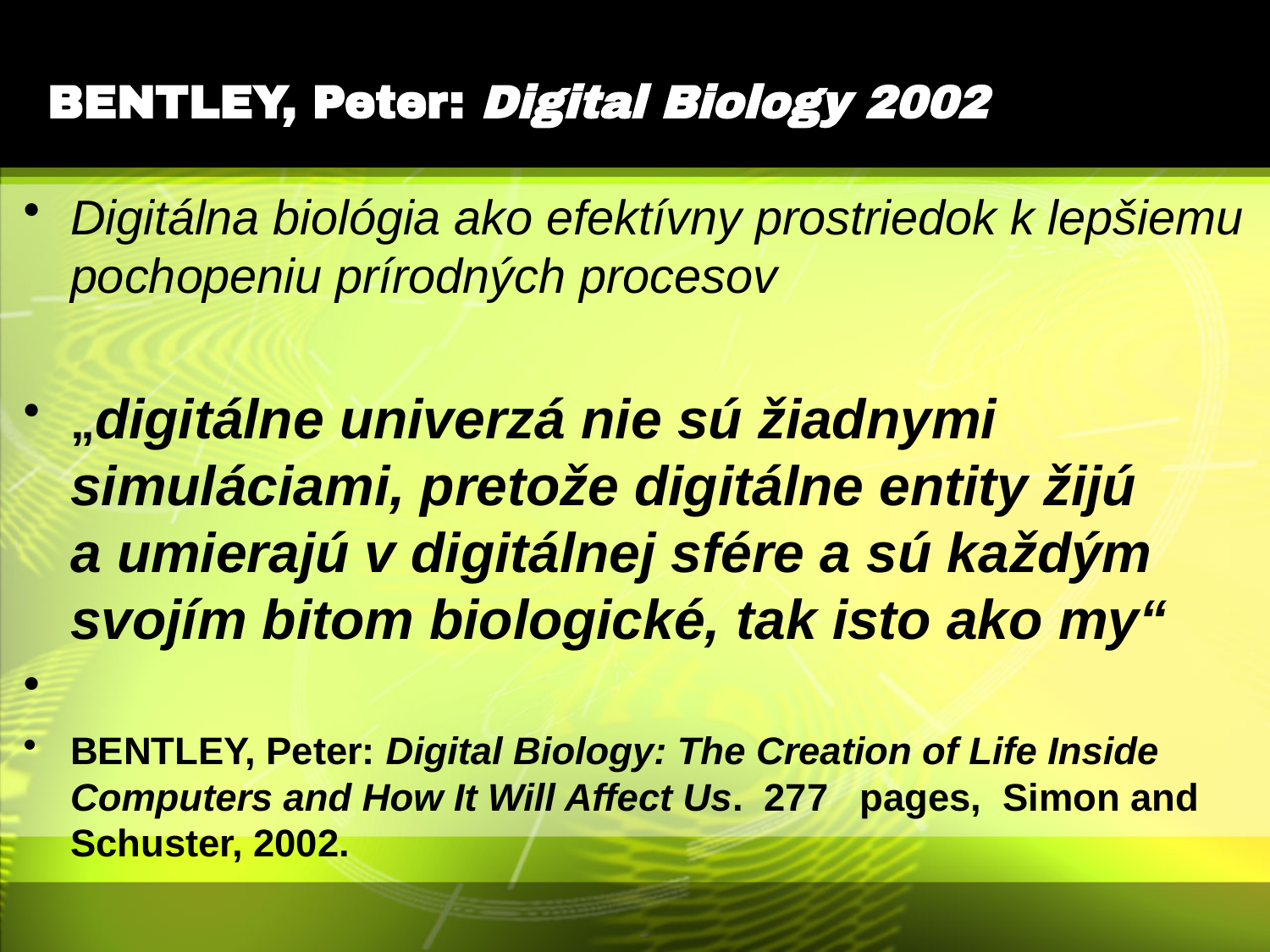

# BENTLEY, Peter: Digital Biology 2002
Digitálna biológia ako efektívny prostriedok k lepšiemu pochopeniu prírodných procesov

„digitálne univerzá nie sú žiadnymi simuláciami, pretože digitálne entity žijú a umierajú v digitálnej sfére a sú každým svojím bitom biologické, tak isto ako my“

BENTLEY, Peter: Digital Biology: The Creation of Life Inside Computers and How It Will Affect Us.  277   pages,  Simon and Schuster, 2002.